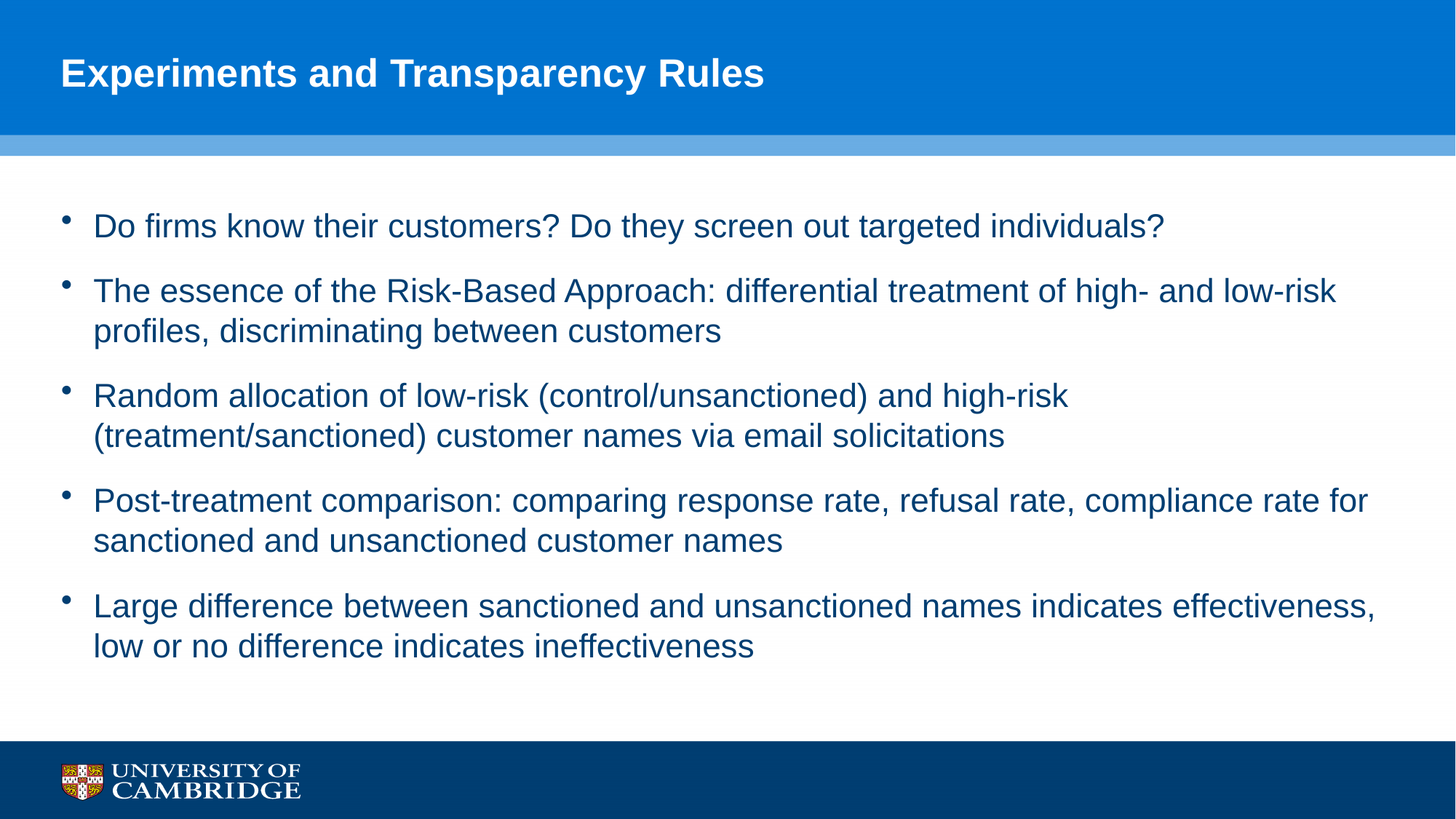

# Experiments and Transparency Rules
Do firms know their customers? Do they screen out targeted individuals?
The essence of the Risk-Based Approach: differential treatment of high- and low-risk profiles, discriminating between customers
Random allocation of low-risk (control/unsanctioned) and high-risk (treatment/sanctioned) customer names via email solicitations
Post-treatment comparison: comparing response rate, refusal rate, compliance rate for sanctioned and unsanctioned customer names
Large difference between sanctioned and unsanctioned names indicates effectiveness, low or no difference indicates ineffectiveness